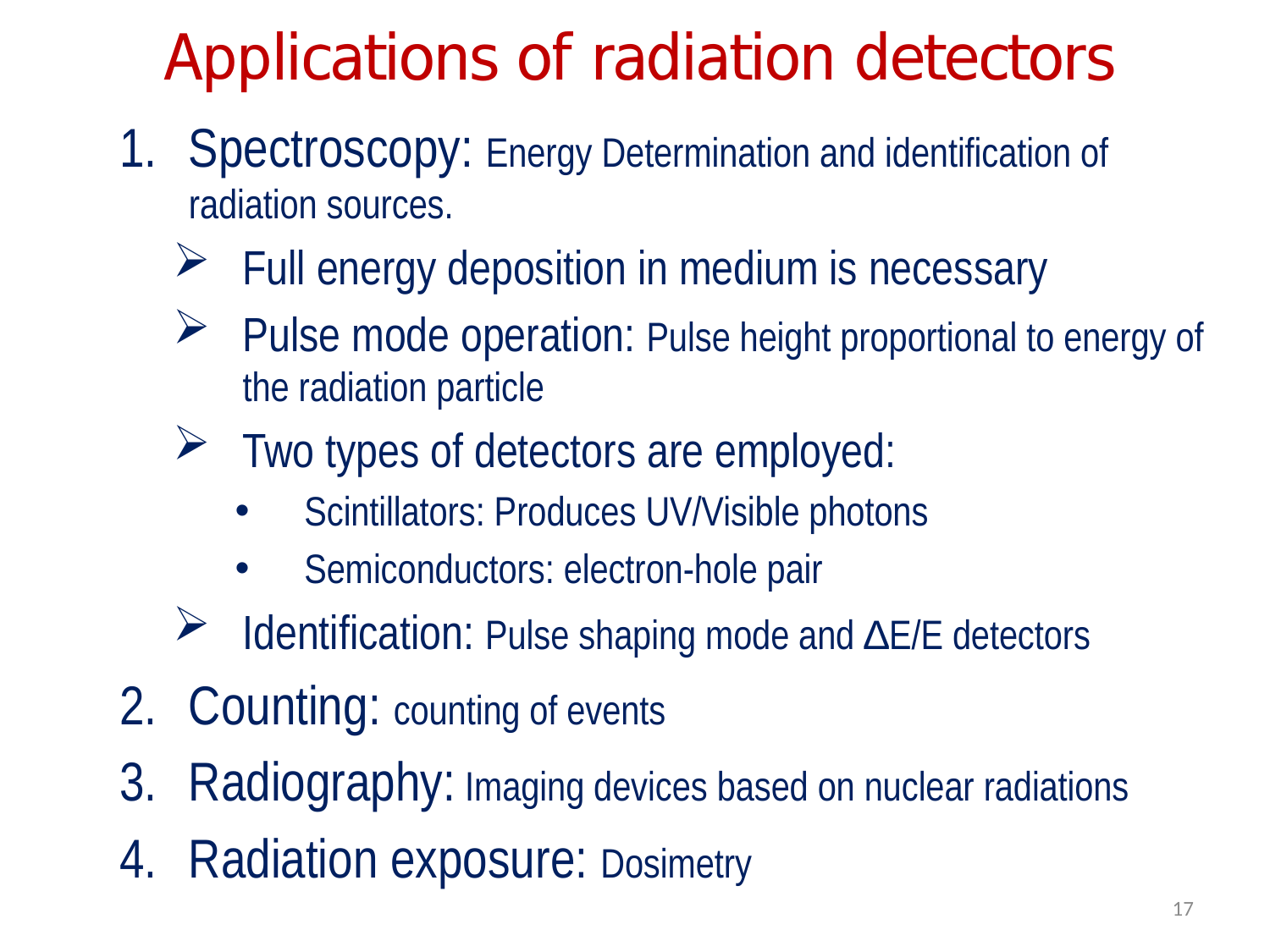

Applications of radiation detectors
Spectroscopy: Energy Determination and identification of radiation sources.
Full energy deposition in medium is necessary
Pulse mode operation: Pulse height proportional to energy of the radiation particle
Two types of detectors are employed:
Scintillators: Produces UV/Visible photons
Semiconductors: electron-hole pair
Identification: Pulse shaping mode and ∆E/E detectors
Counting: counting of events
Radiography: Imaging devices based on nuclear radiations
Radiation exposure: Dosimetry

17